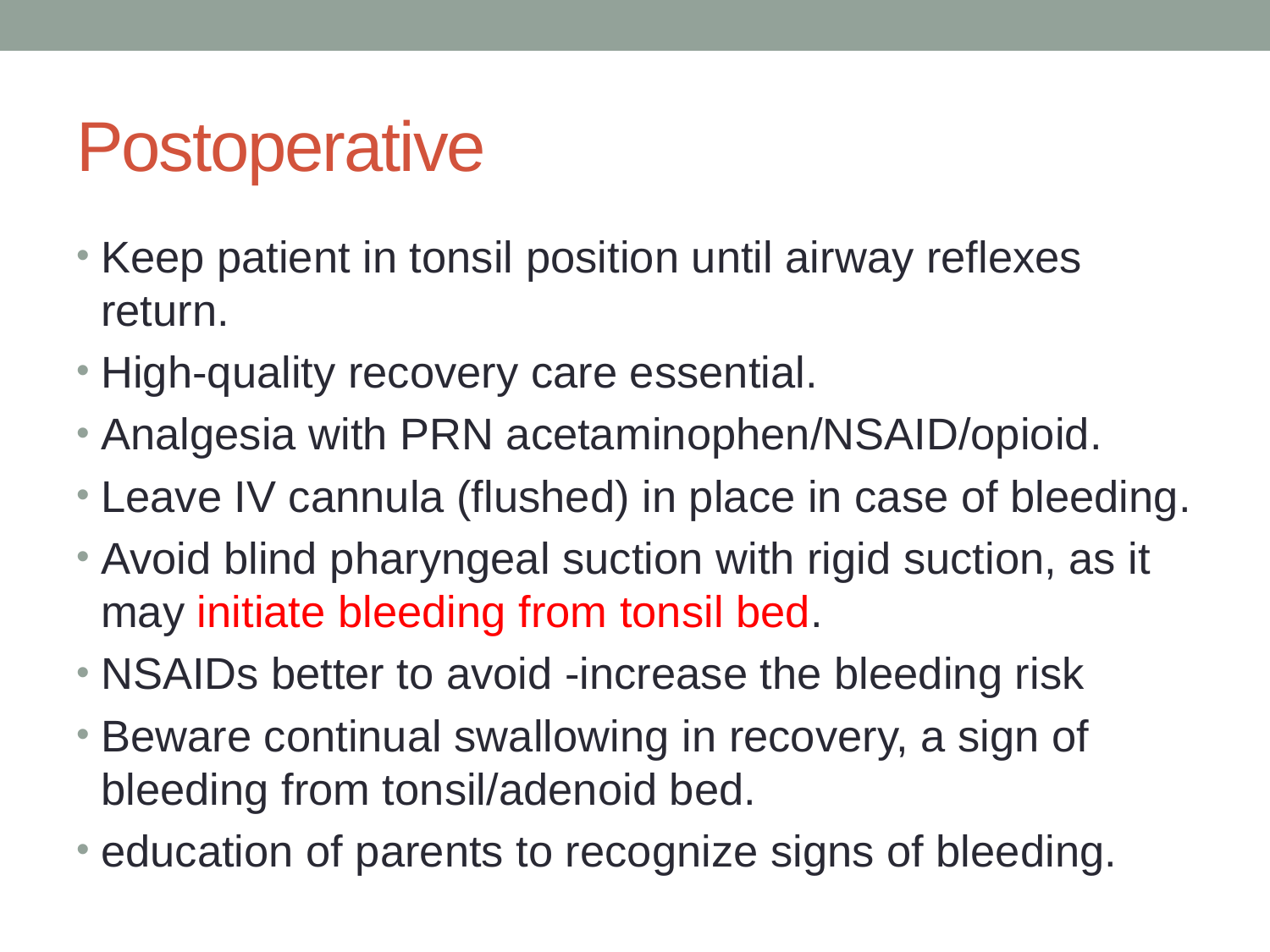

# Postoperative
Keep patient in tonsil position until airway reflexes return.
High-quality recovery care essential.
Analgesia with PRN acetaminophen/NSAID/opioid.
Leave IV cannula (flushed) in place in case of bleeding.
Avoid blind pharyngeal suction with rigid suction, as it may initiate bleeding from tonsil bed.
NSAIDs better to avoid -increase the bleeding risk
Beware continual swallowing in recovery, a sign of bleeding from tonsil/adenoid bed.
education of parents to recognize signs of bleeding.